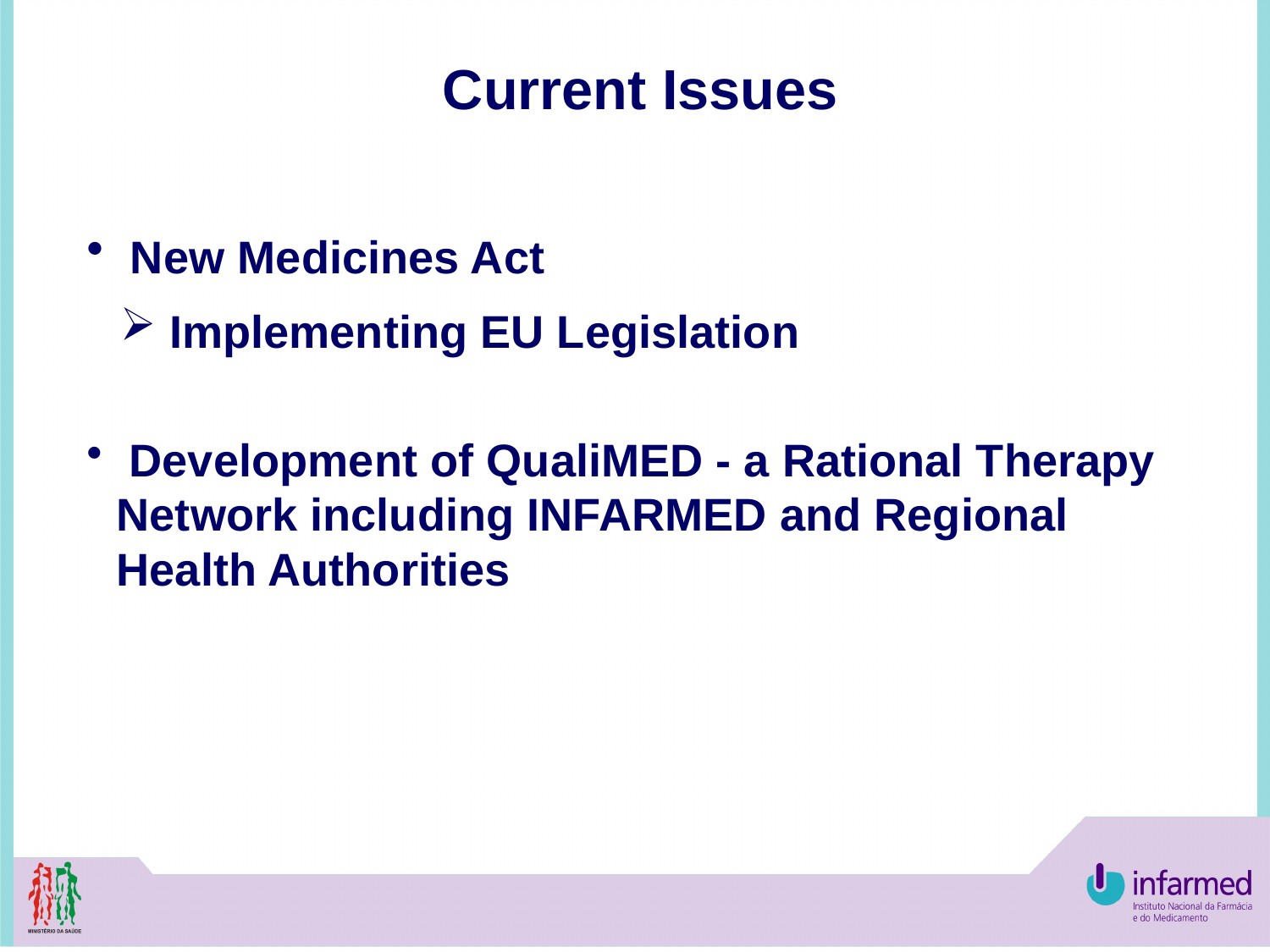

Current Issues

 New Medicines Act
 Implementing EU Legislation

 Development of QualiMED - a Rational Therapy Network including INFARMED and Regional Health Authorities